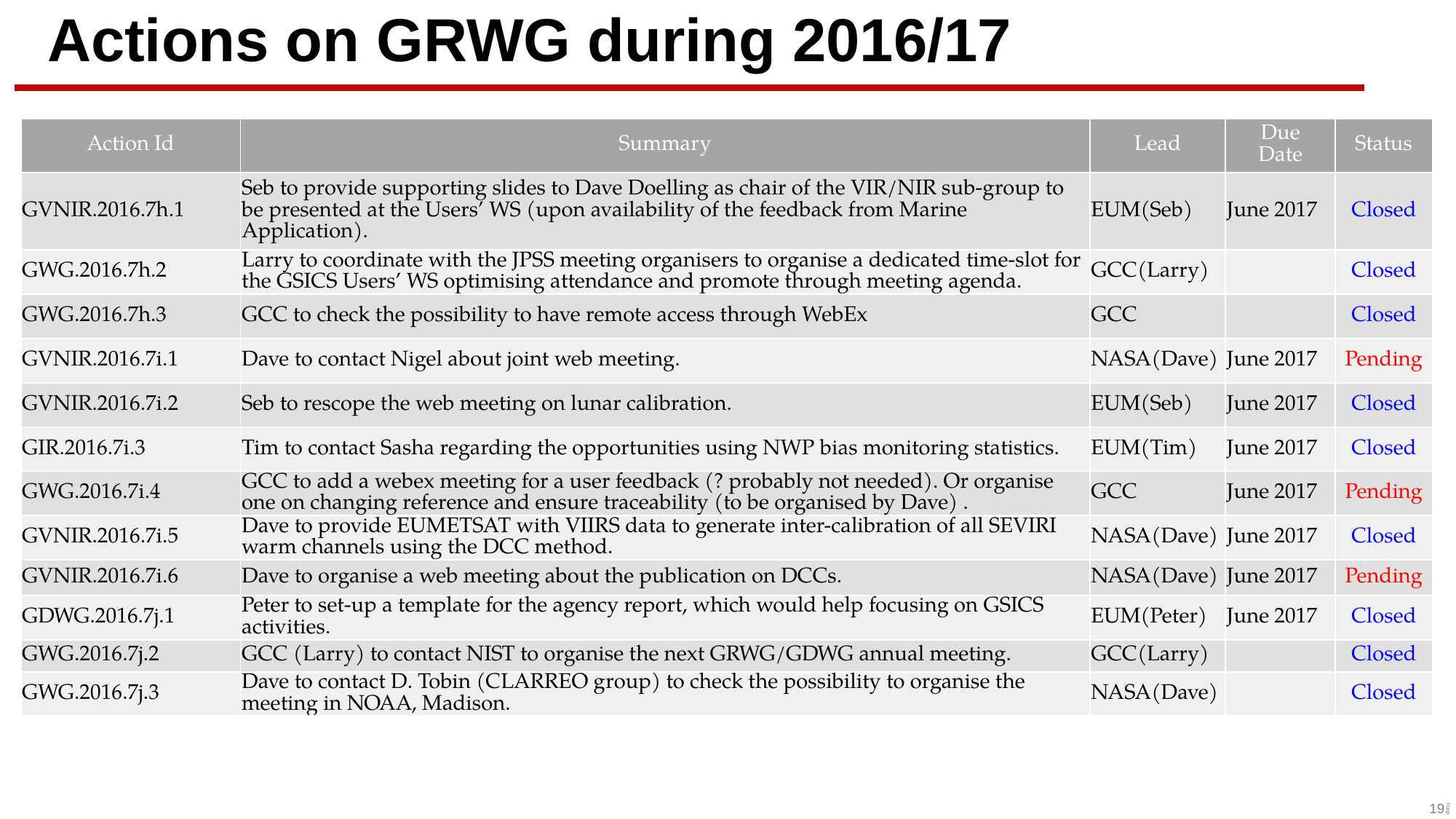

# Actions on GRWG during 2016/17
| Action Id | Summary | Lead | Due Date | Status |
| --- | --- | --- | --- | --- |
| GVNIR.2016.7h.1 | Seb to provide supporting slides to Dave Doelling as chair of the VIR/NIR sub-group to be presented at the Users’ WS (upon availability of the feedback from Marine Application). | EUM(Seb) | June 2017 | Closed |
| GWG.2016.7h.2 | Larry to coordinate with the JPSS meeting organisers to organise a dedicated time-slot for the GSICS Users’ WS optimising attendance and promote through meeting agenda. | GCC(Larry) |  | Closed |
| GWG.2016.7h.3 | GCC to check the possibility to have remote access through WebEx | GCC |  | Closed |
| GVNIR.2016.7i.1 | Dave to contact Nigel about joint web meeting. | NASA(Dave) | June 2017 | Pending |
| GVNIR.2016.7i.2 | Seb to rescope the web meeting on lunar calibration. | EUM(Seb) | June 2017 | Closed |
| GIR.2016.7i.3 | Tim to contact Sasha regarding the opportunities using NWP bias monitoring statistics. | EUM(Tim) | June 2017 | Closed |
| GWG.2016.7i.4 | GCC to add a webex meeting for a user feedback (? probably not needed). Or organise one on changing reference and ensure traceability (to be organised by Dave) . | GCC | June 2017 | Pending |
| GVNIR.2016.7i.5 | Dave to provide EUMETSAT with VIIRS data to generate inter-calibration of all SEVIRI warm channels using the DCC method. | NASA(Dave) | June 2017 | Closed |
| GVNIR.2016.7i.6 | Dave to organise a web meeting about the publication on DCCs. | NASA(Dave) | June 2017 | Pending |
| GDWG.2016.7j.1 | Peter to set-up a template for the agency report, which would help focusing on GSICS activities. | EUM(Peter) | June 2017 | Closed |
| GWG.2016.7j.2 | GCC (Larry) to contact NIST to organise the next GRWG/GDWG annual meeting. | GCC(Larry) |  | Closed |
| GWG.2016.7j.3 | Dave to contact D. Tobin (CLARREO group) to check the possibility to organise the meeting in NOAA, Madison. | NASA(Dave) |  | Closed |